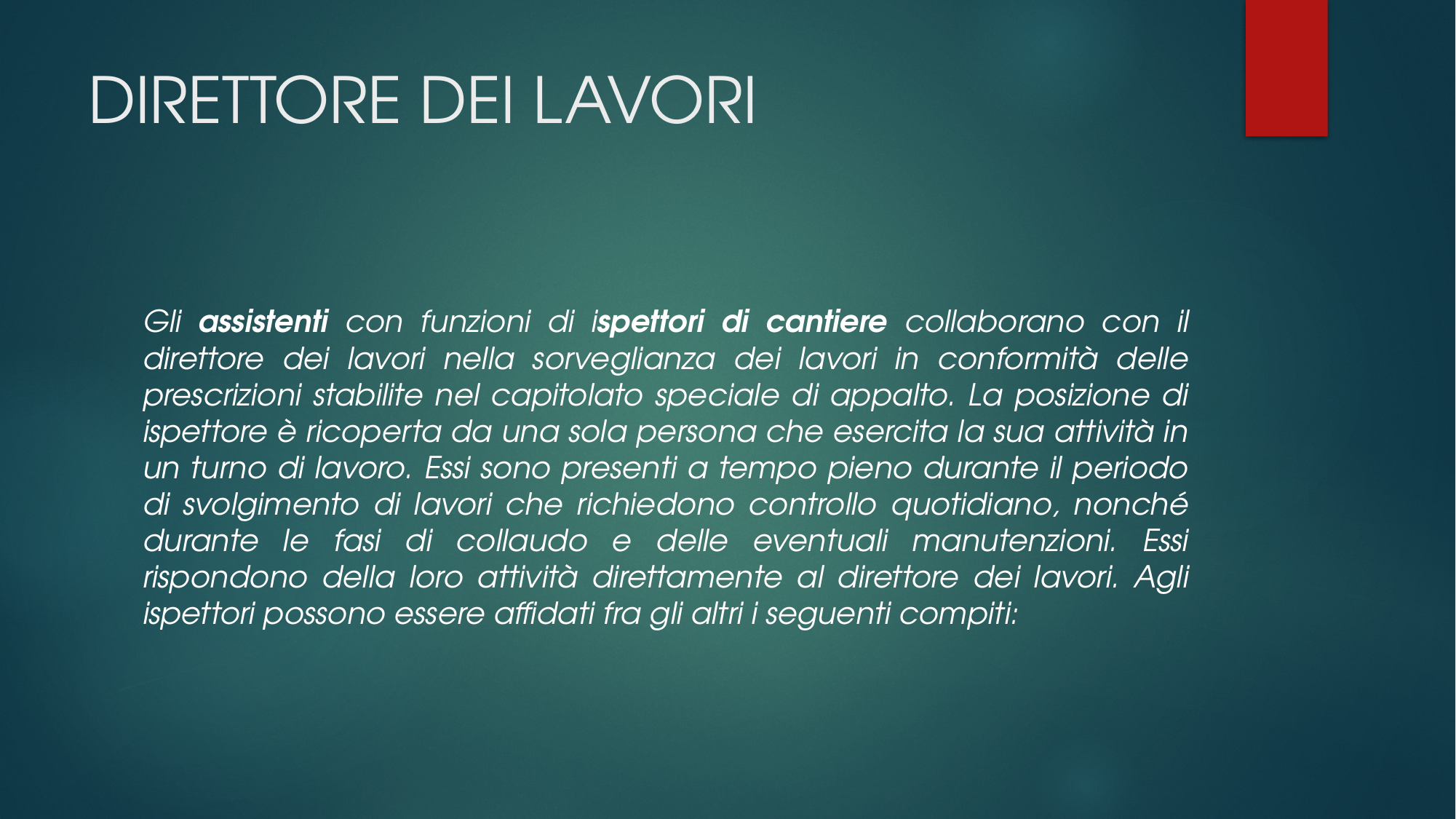

# DIRETTORE DEI LAVORI

Gli assistenti con funzioni di ispettori di cantiere collaborano con il direttore dei lavori nella sorveglianza dei lavori in conformità delle prescrizioni stabilite nel capitolato speciale di appalto. La posizione di ispettore è ricoperta da una sola persona che esercita la sua attività in un turno di lavoro. Essi sono presenti a tempo pieno durante il periodo di svolgimento di lavori che richiedono controllo quotidiano, nonché durante le fasi di collaudo e delle eventuali manutenzioni. Essi rispondono della loro attività direttamente al direttore dei lavori. Agli ispettori possono essere affidati fra gli altri i seguenti compiti: